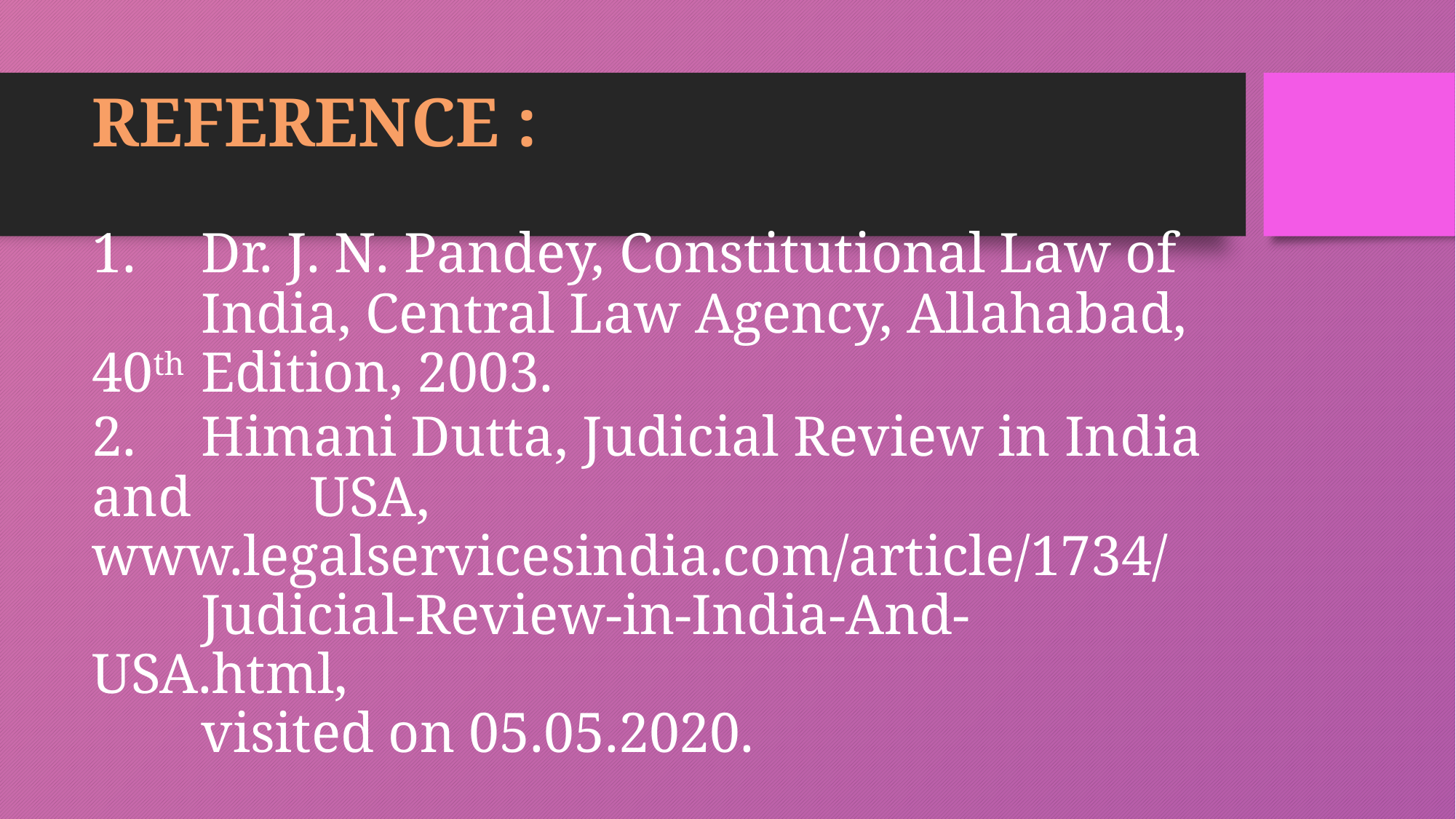

# REFERENCE : 1.	Dr. J. N. Pandey, Constitutional Law of 	India, Central Law Agency, Allahabad, 40th 	Edition, 2003. 2.	Himani Dutta, Judicial Review in India and 	USA, 	www.legalservicesindia.com/article/1734/    	Judicial-Review-in-India-And-USA.html, visited on 05.05.2020.